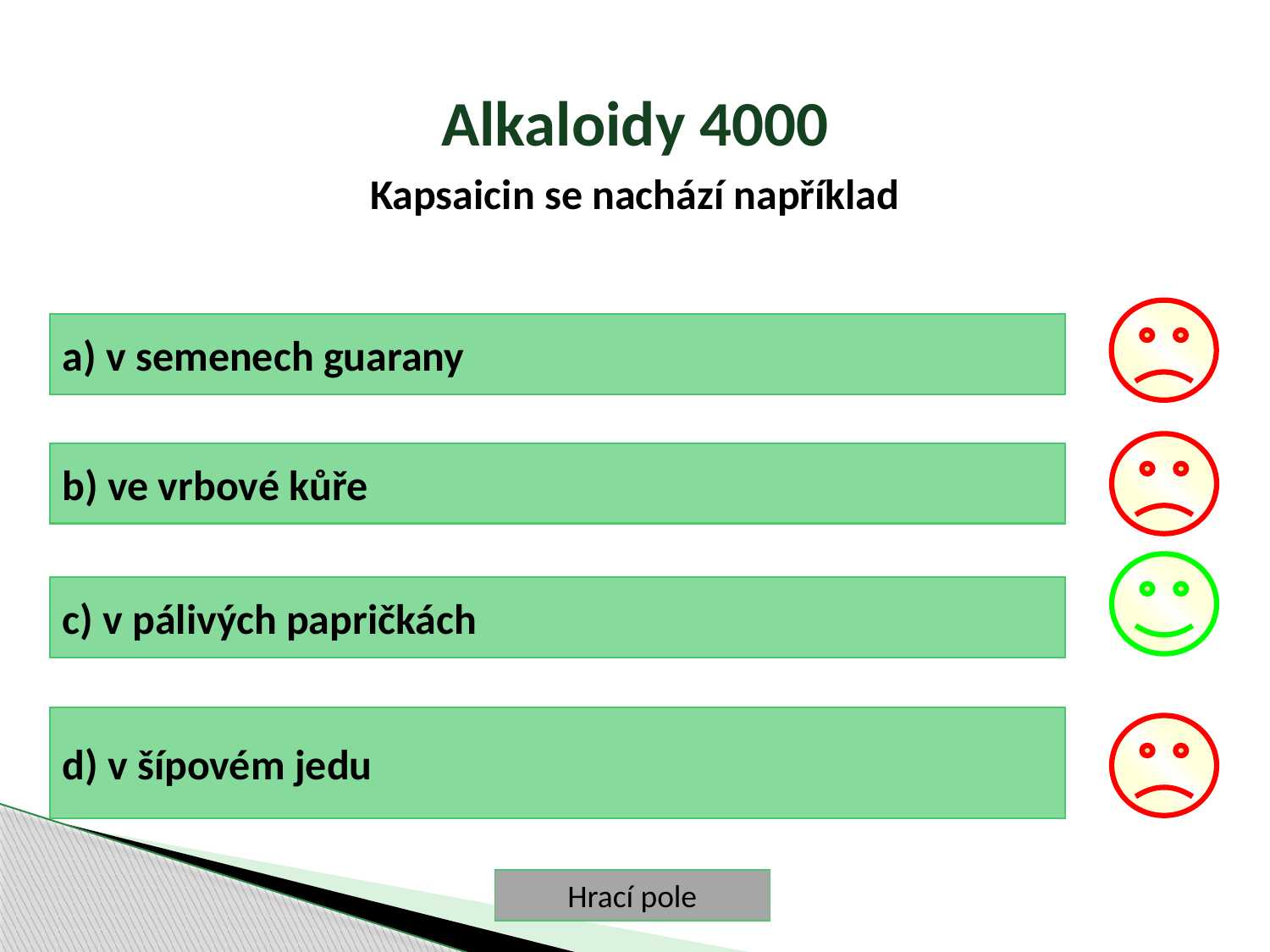

Alkaloidy 4000
Kapsaicin se nachází například

a) v semenech guarany

b) ve vrbové kůře

c) v pálivých papričkách
d) v šípovém jedu

Hrací pole